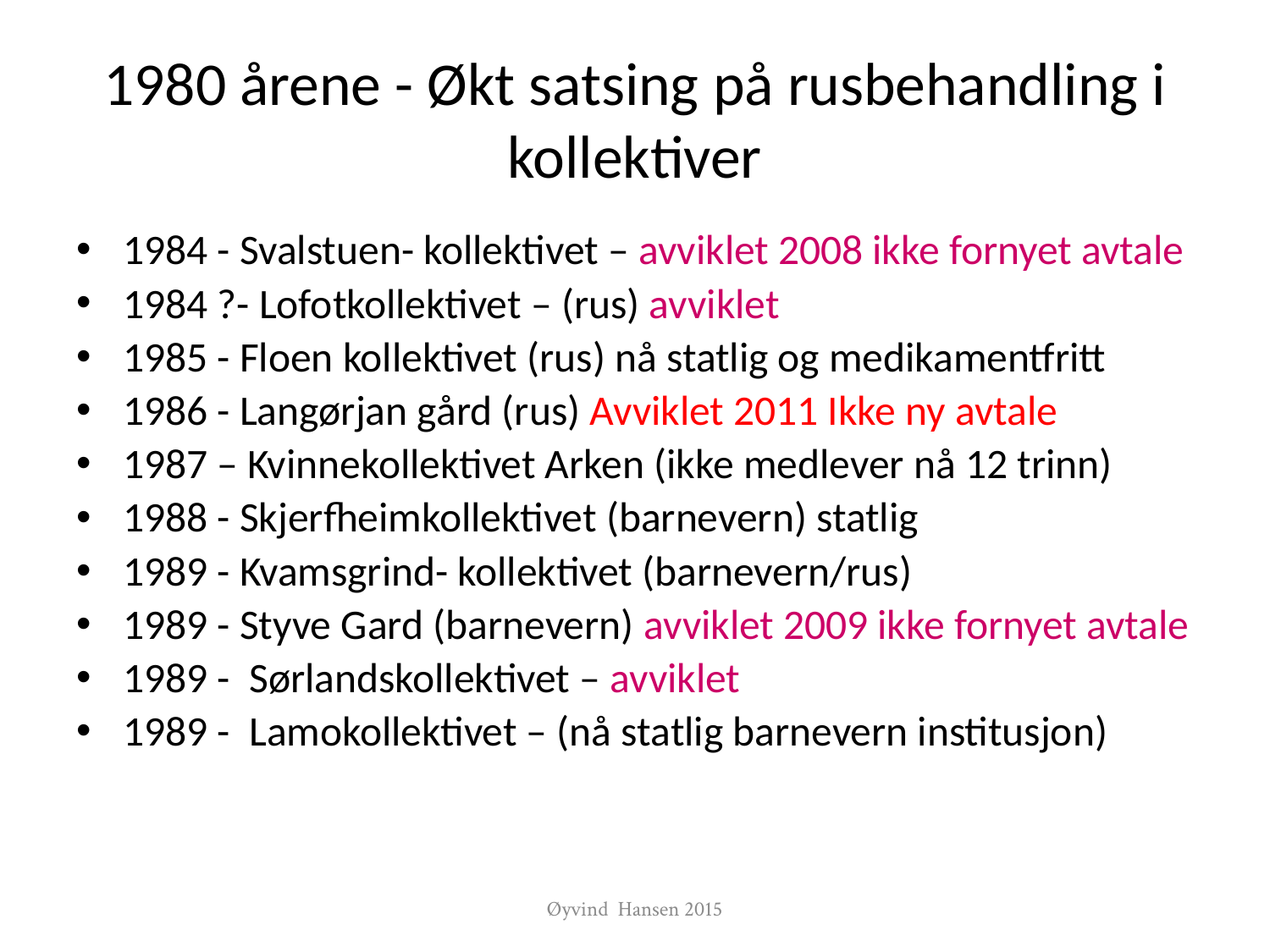

# 1980 årene - Økt satsing på rusbehandling i kollektiver
1984 - Svalstuen- kollektivet – avviklet 2008 ikke fornyet avtale
1984 ?- Lofotkollektivet – (rus) avviklet
1985 - Floen kollektivet (rus) nå statlig og medikamentfritt
1986 - Langørjan gård (rus) Avviklet 2011 Ikke ny avtale
1987 – Kvinnekollektivet Arken (ikke medlever nå 12 trinn)
1988 - Skjerfheimkollektivet (barnevern) statlig
1989 - Kvamsgrind- kollektivet (barnevern/rus)
1989 - Styve Gard (barnevern) avviklet 2009 ikke fornyet avtale
1989 -  Sørlandskollektivet – avviklet
1989 -  Lamokollektivet – (nå statlig barnevern institusjon)

Øyvind  Hansen 2015